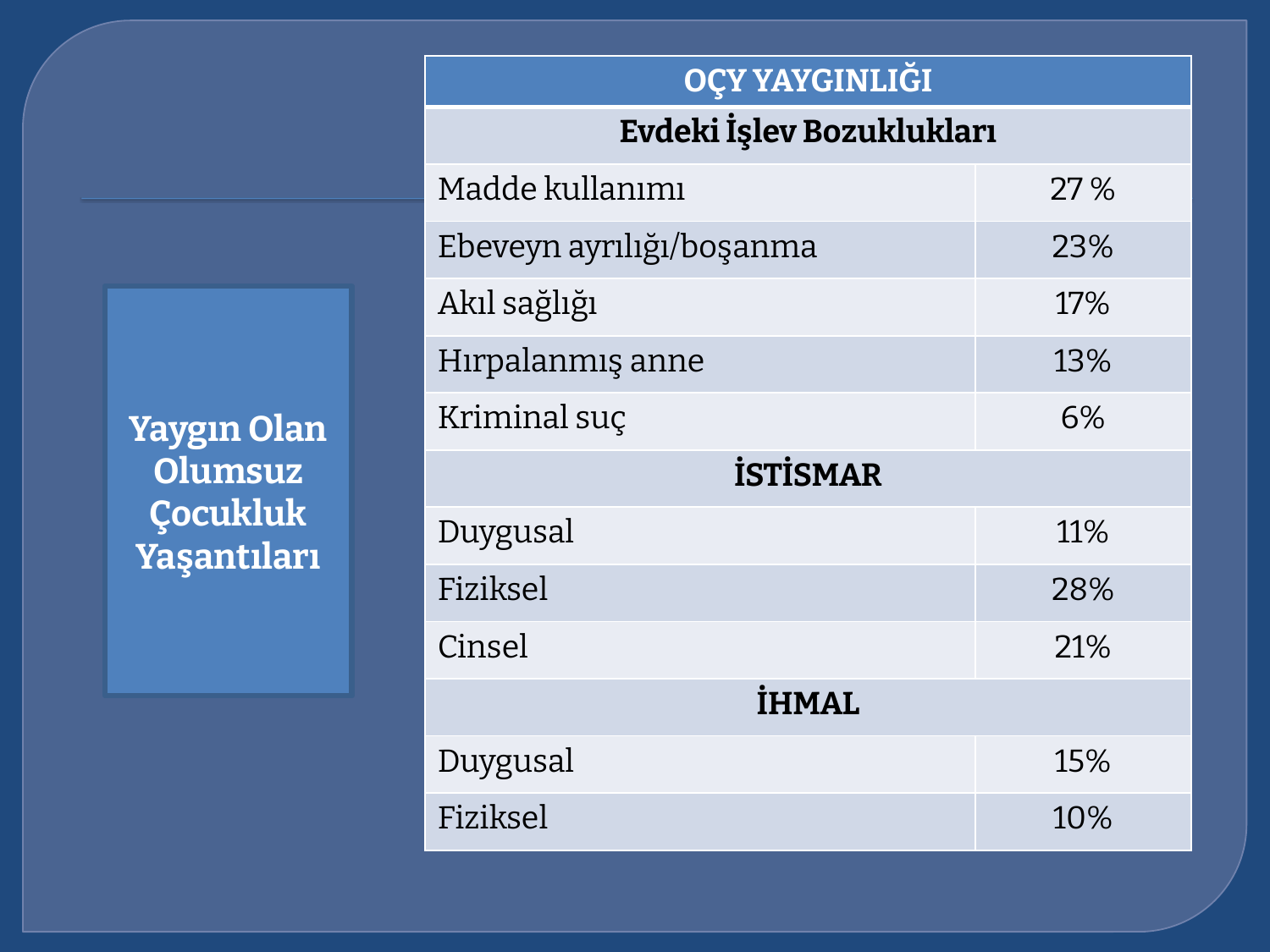

| OÇY YAYGINLIĞI |  |
| --- | --- |
| Evdeki İşlev Bozuklukları |  |
| Madde kullanımı | 27 % |
| Ebeveyn ayrılığı/boşanma | 23% |
| Akıl sağlığı | 17% |
| Hırpalanmış anne | 13% |
| Kriminal suç | 6% |
| İSTİSMAR |  |
| Duygusal | 11% |
| Fiziksel | 28% |
| Cinsel | 21% |
| İHMAL |  |
| Duygusal | 15% |
| Fiziksel | 10% |
Yaygın Olan Olumsuz Çocukluk Yaşantıları